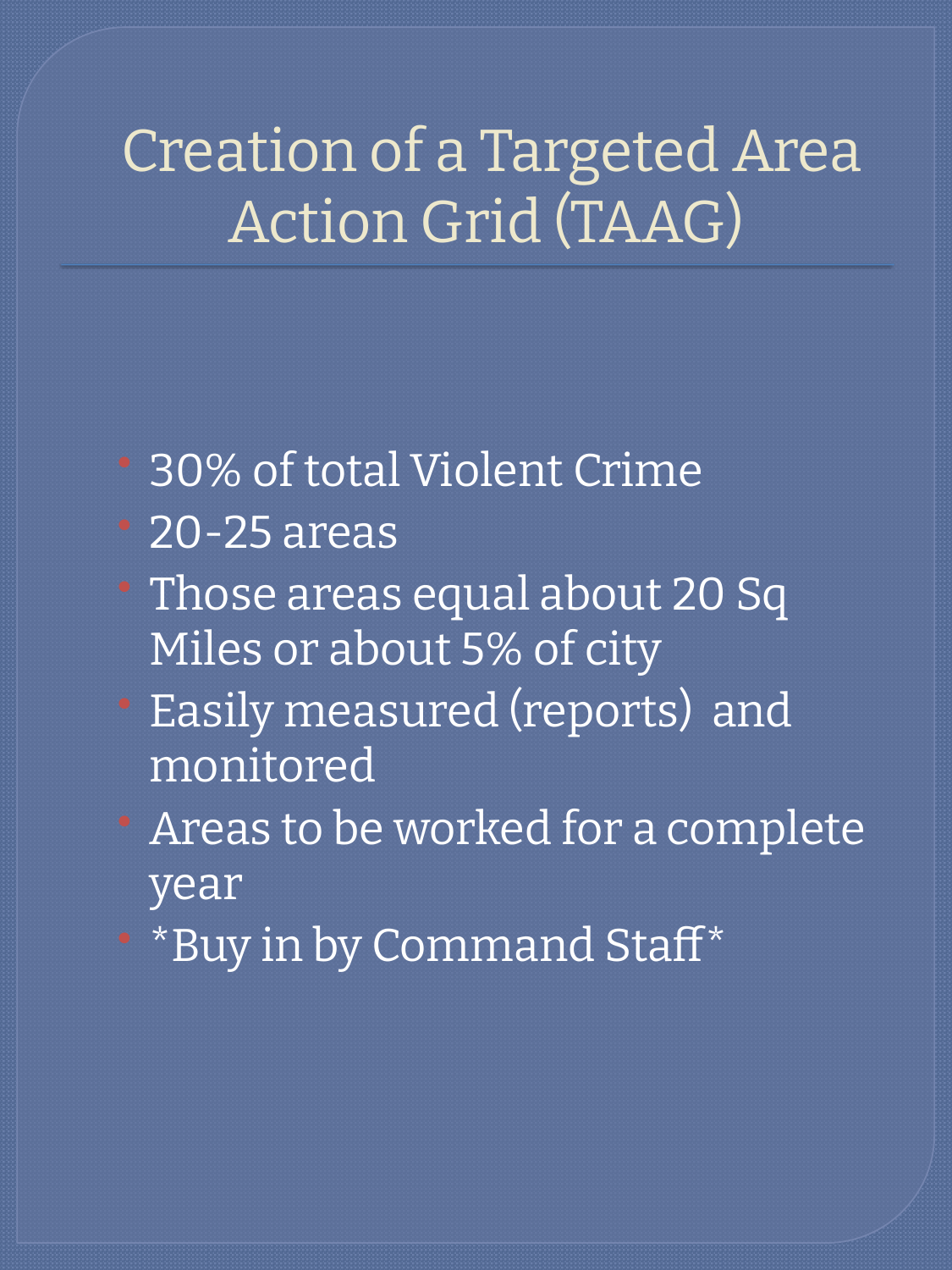

# Creation of a Targeted Area Action Grid (TAAG)
30% of total Violent Crime
20-25 areas
Those areas equal about 20 Sq Miles or about 5% of city
Easily measured (reports)  and monitored
Areas to be worked for a complete year
*Buy in by Command Staff*